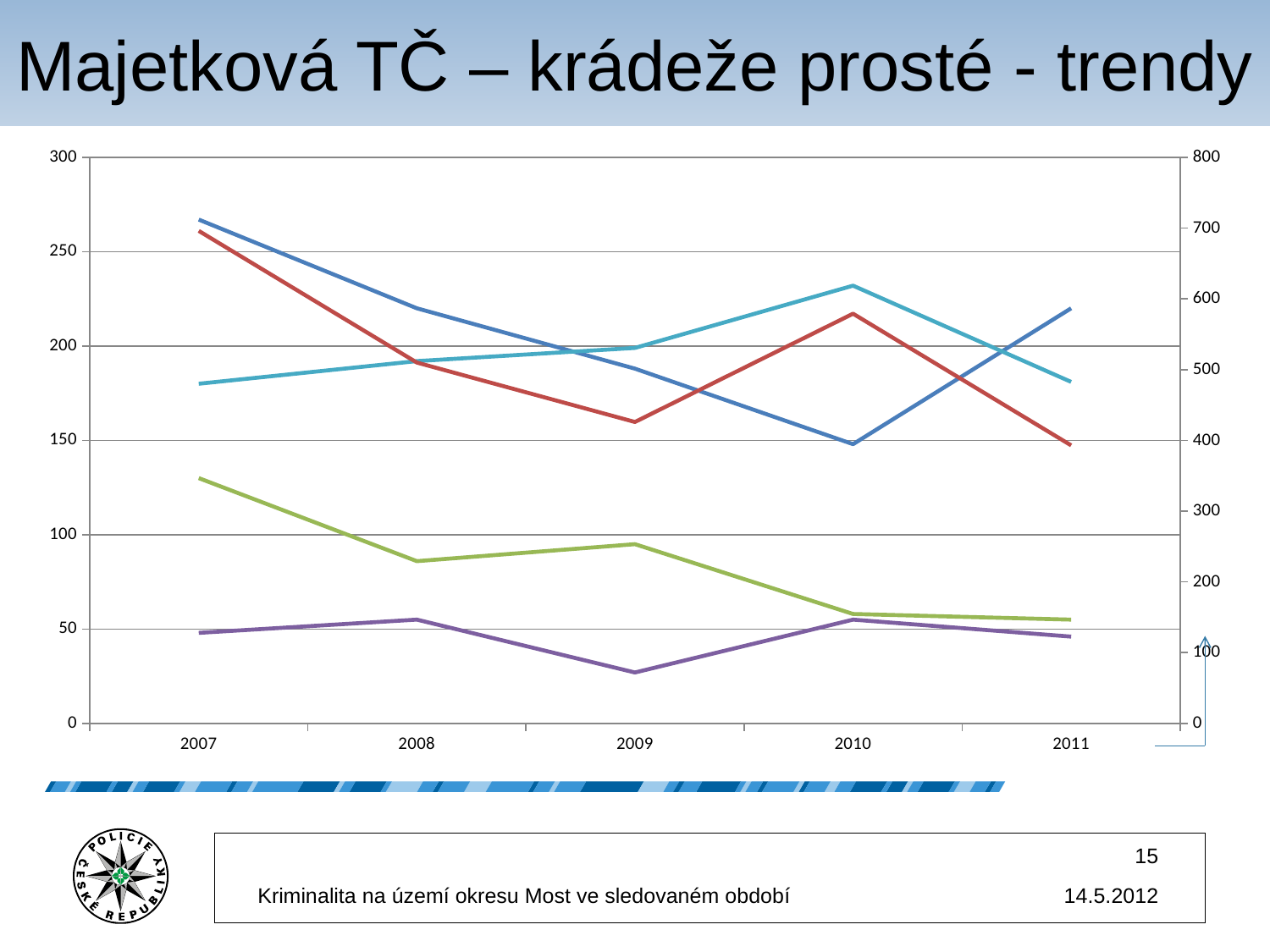

# Majetková TČ – krádeže prosté - trendy

### Chart

| Category |  motorová vozidla |  součástek    MV  |  jízdních kol |  kapesní + kr. o |  věcí z automobilů |
|---|---|---|---|---|---|
| 2007 | 267.0 | 130.0 | 48.0 | 180.0 | 696.0 |
| 2008 | 220.0 | 86.0 | 55.0 | 192.0 | 510.0 |
| 2009 | 188.0 | 95.0 | 27.0 | 199.0 | 426.0 |
| 2010 | 148.0 | 58.0 | 55.0 | 232.0 | 579.0 |
| 2011 | 220.0 | 55.0 | 46.0 | 181.0 | 393.0 |
15
Kriminalita na území okresu Most ve sledovaném období
14.5.2012